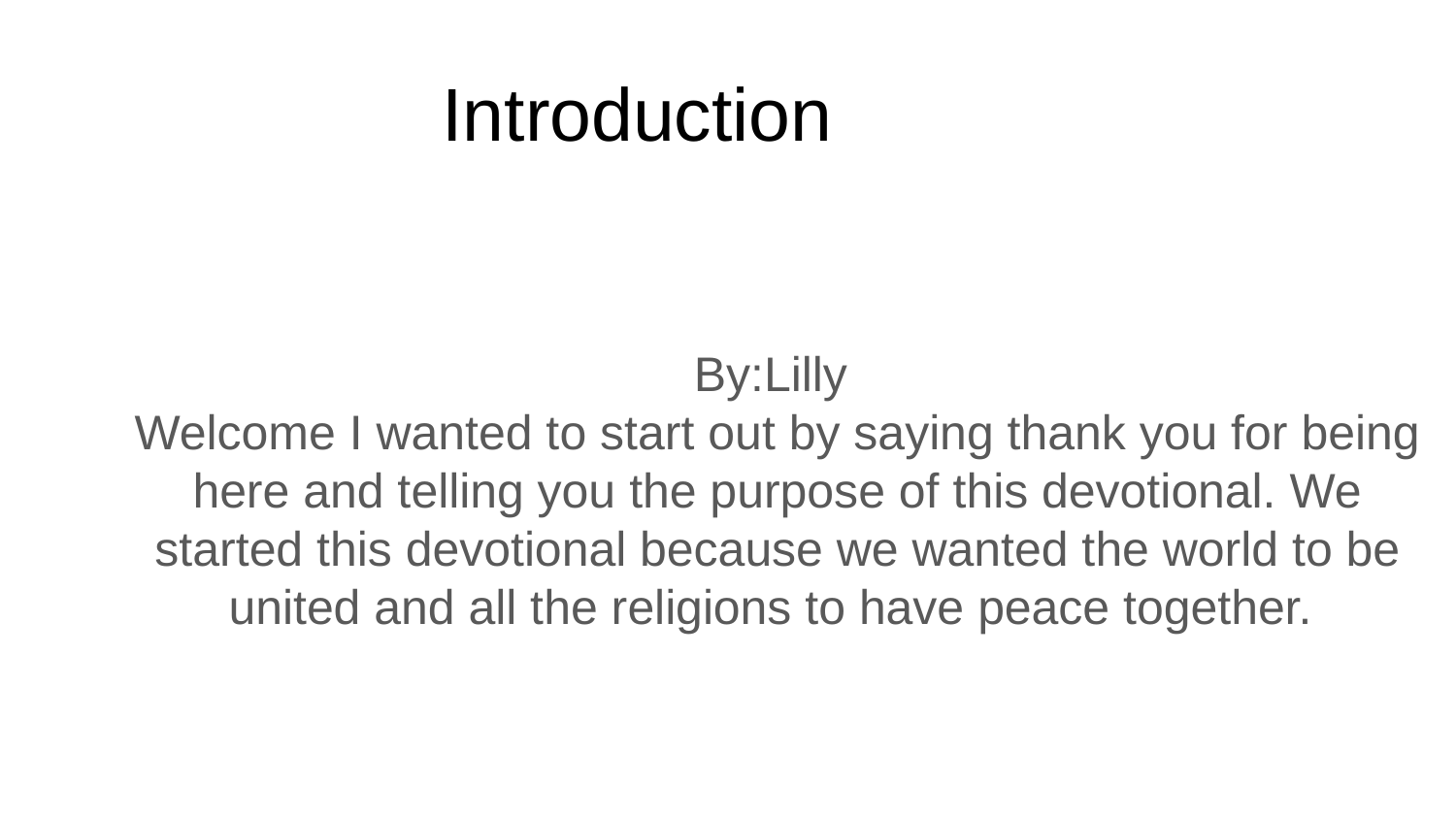

Introduction
# By:Lilly
Welcome I wanted to start out by saying thank you for being here and telling you the purpose of this devotional. We started this devotional because we wanted the world to be united and all the religions to have peace together.